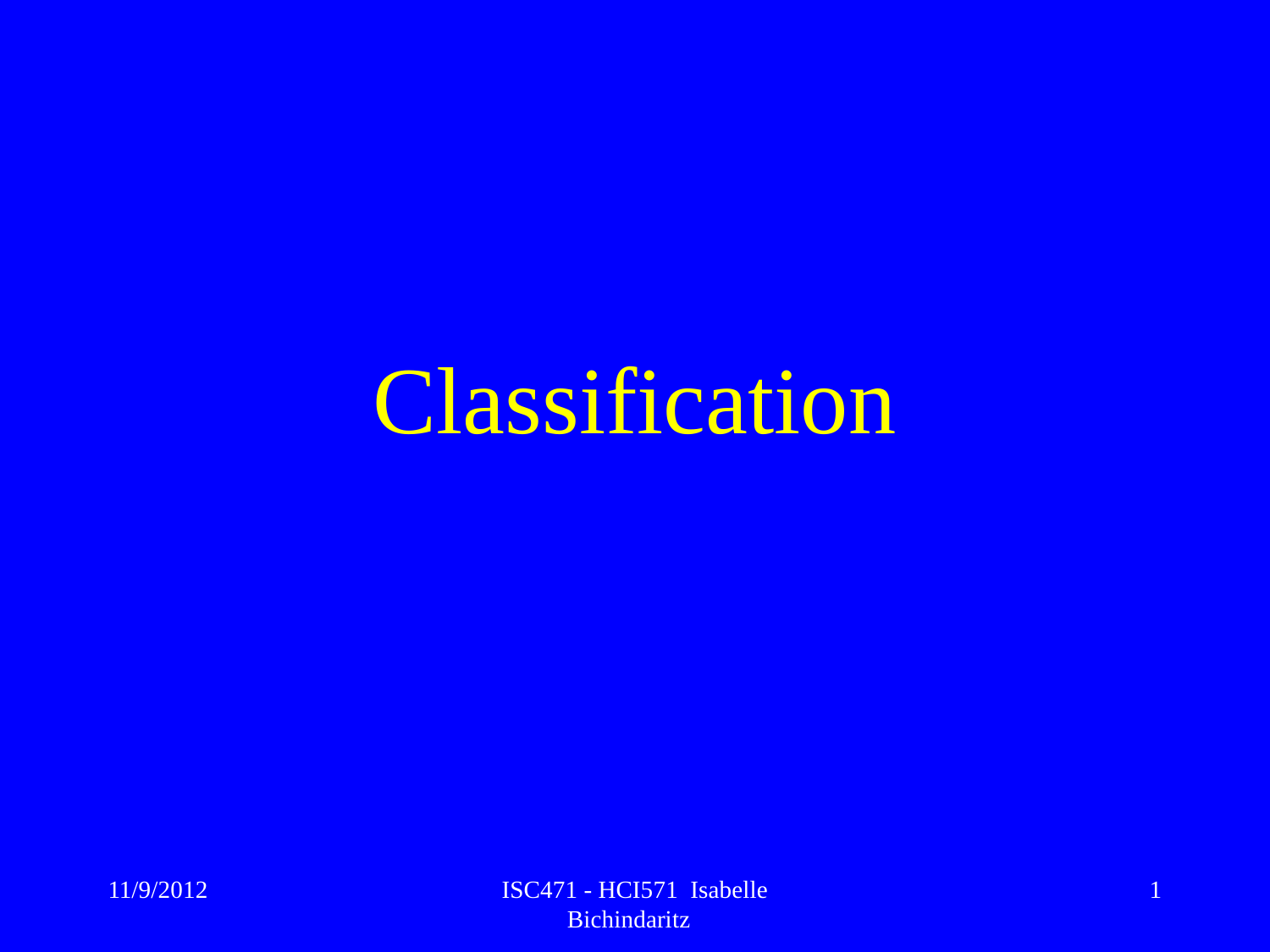

# Classification
11/9/2012
ISC471 - HCI571  Isabelle Bichindaritz
1